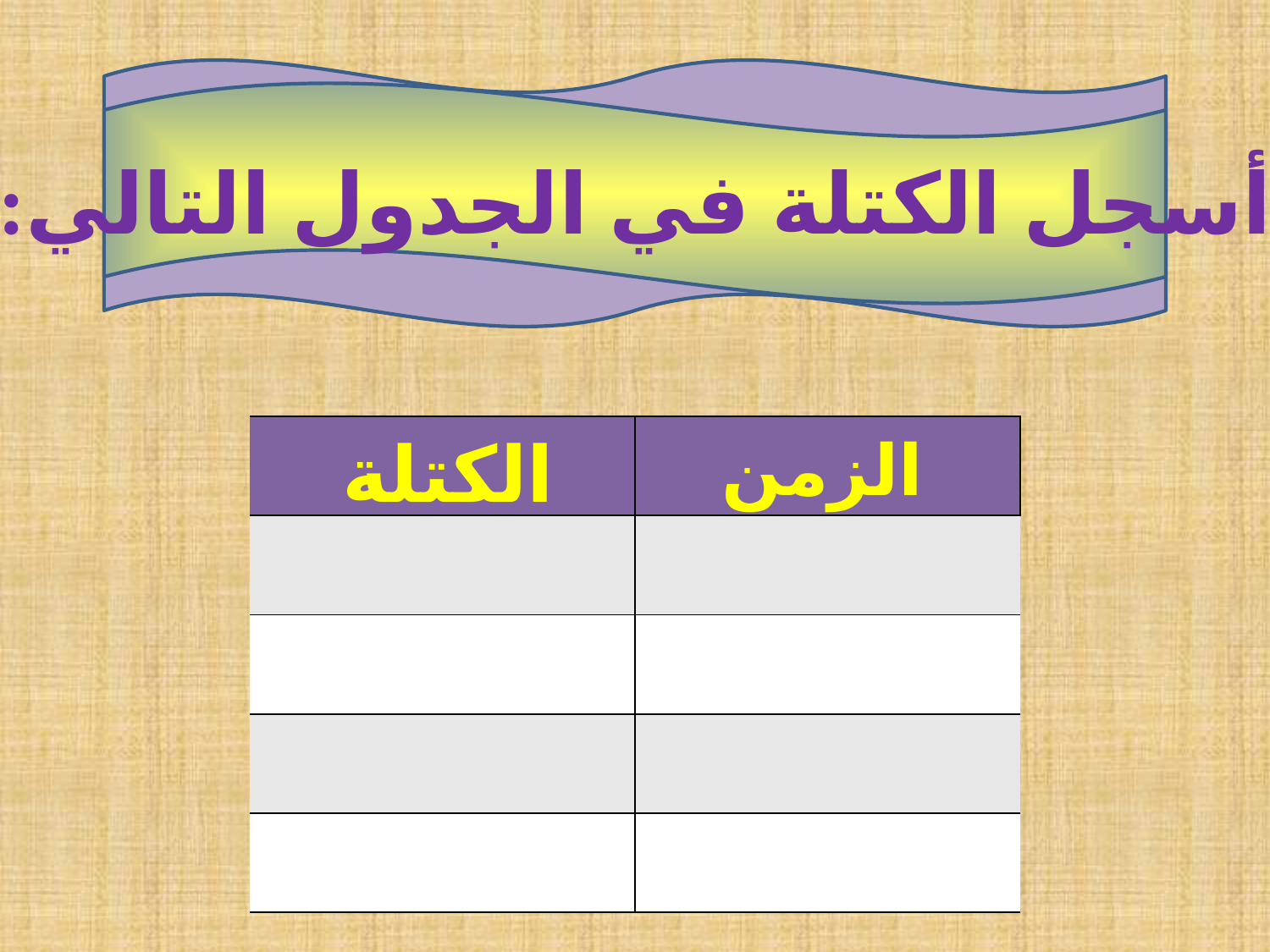

أسجل الكتلة في الجدول التالي:
|  |  |
| --- | --- |
|  |  |
|  |  |
|  |  |
|  |  |
الكتلة
الزمن